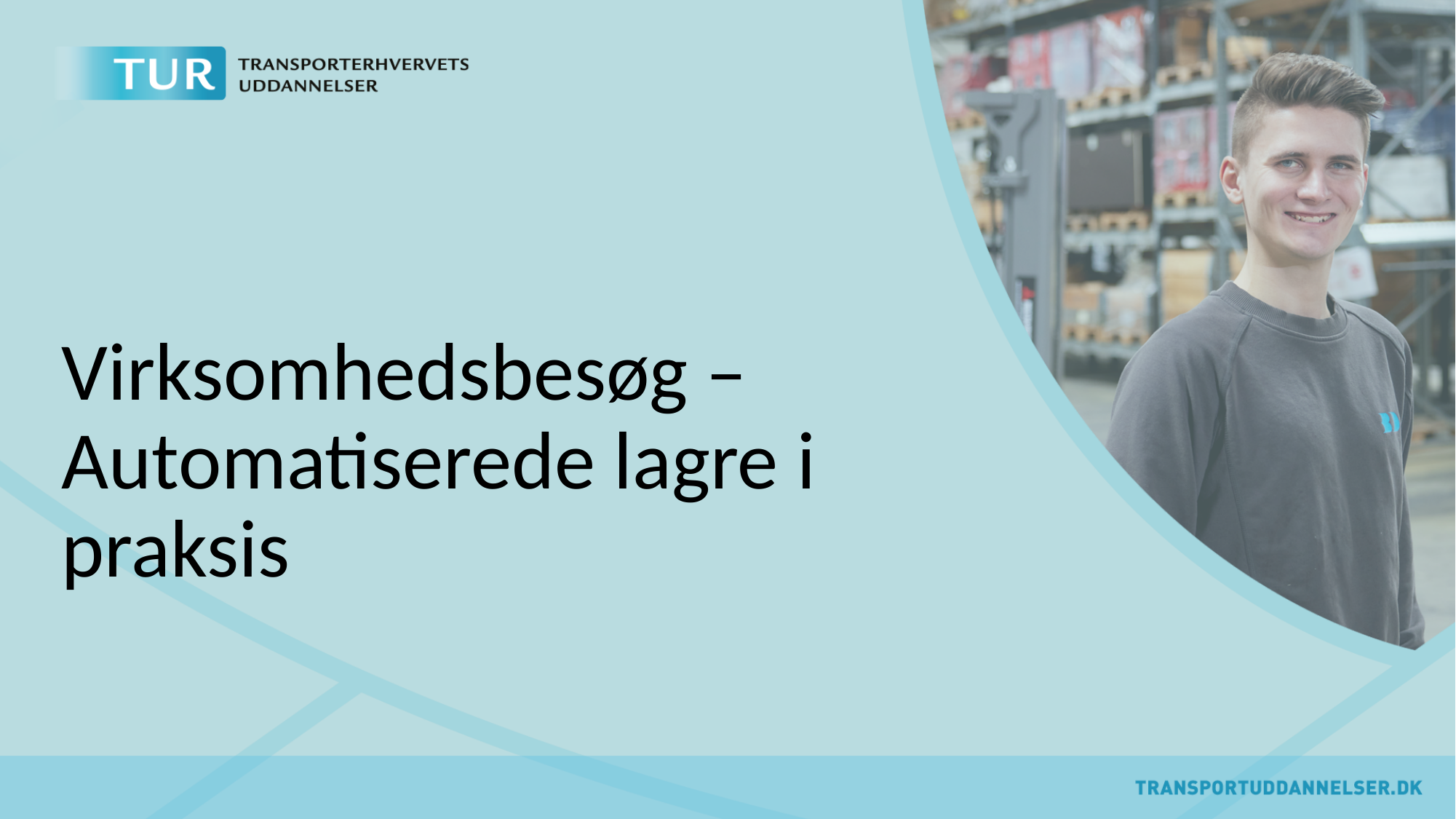

# Virksomhedsbesøg – Automatiserede lagre i praksis